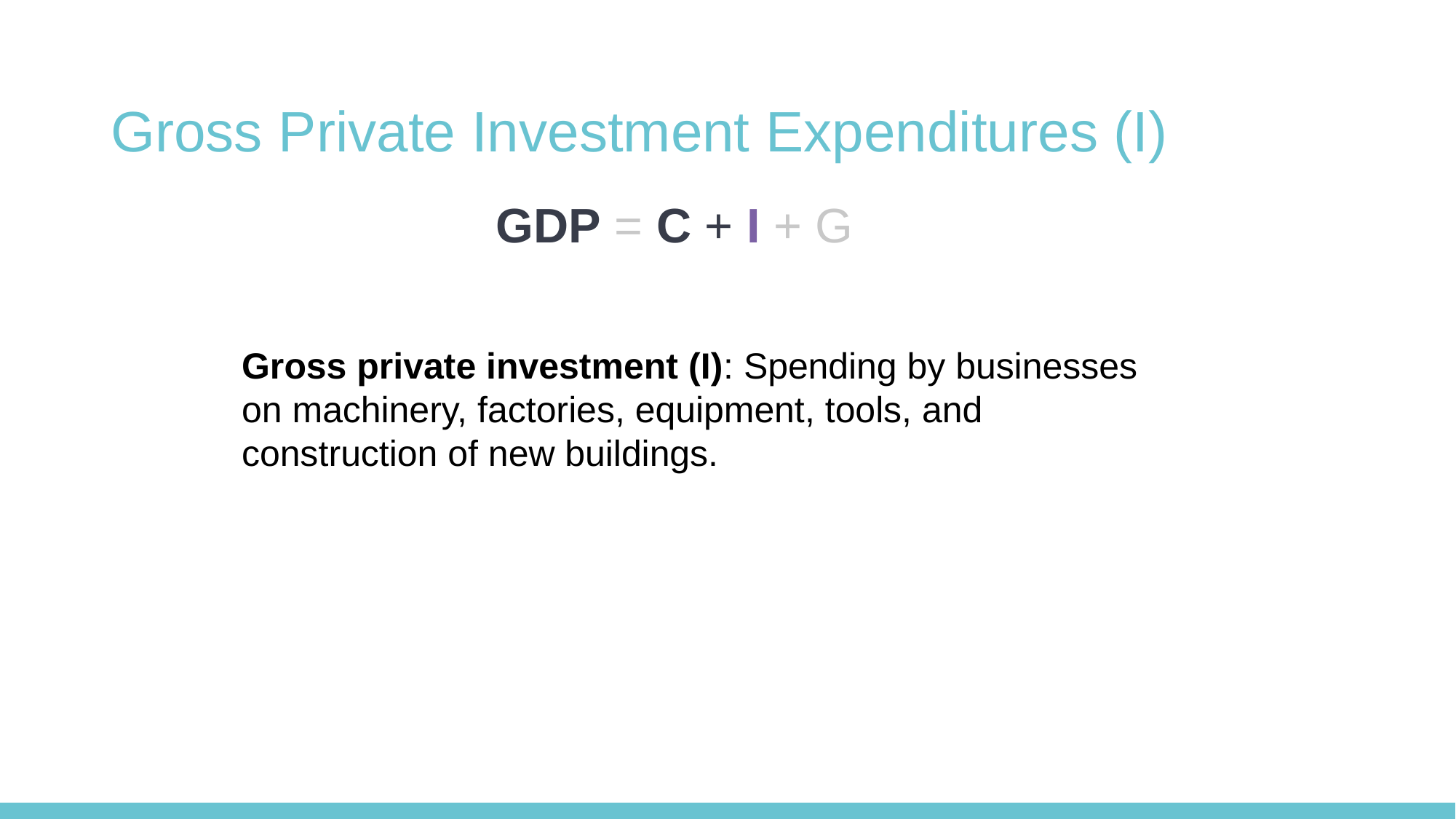

# Gross Private Investment Expenditures (I)

GDP = C + I + G
Gross private investment (I): Spending by businesses on machinery, factories, equipment, tools, and construction of new buildings.